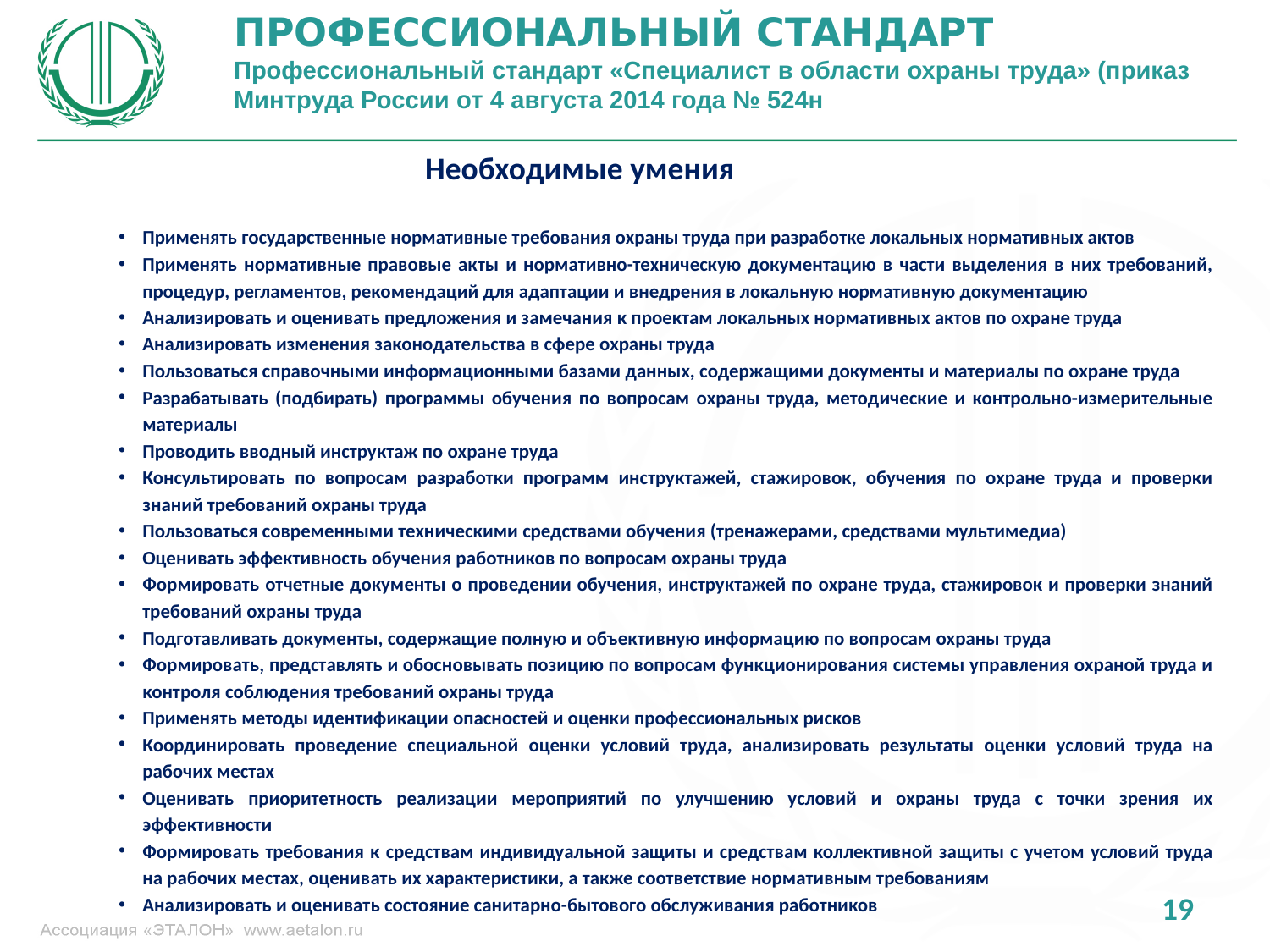

ПРОФЕССИОНАЛЬНЫЙ СТАНДАРТ
Профессиональный стандарт «Специалист в области охраны труда» (приказ Минтруда России от 4 августа 2014 года № 524н
Необходимые умения
Применять государственные нормативные требования охраны труда при разработке локальных нормативных актов
Применять нормативные правовые акты и нормативно-техническую документацию в части выделения в них требований, процедур, регламентов, рекомендаций для адаптации и внедрения в локальную нормативную документацию
Анализировать и оценивать предложения и замечания к проектам локальных нормативных актов по охране труда
Анализировать изменения законодательства в сфере охраны труда
Пользоваться справочными информационными базами данных, содержащими документы и материалы по охране труда
Разрабатывать (подбирать) программы обучения по вопросам охраны труда, методические и контрольно-измерительные материалы
Проводить вводный инструктаж по охране труда
Консультировать по вопросам разработки программ инструктажей, стажировок, обучения по охране труда и проверки знаний требований охраны труда
Пользоваться современными техническими средствами обучения (тренажерами, средствами мультимедиа)
Оценивать эффективность обучения работников по вопросам охраны труда
Формировать отчетные документы о проведении обучения, инструктажей по охране труда, стажировок и проверки знаний требований охраны труда
Подготавливать документы, содержащие полную и объективную информацию по вопросам охраны труда
Формировать, представлять и обосновывать позицию по вопросам функционирования системы управления охраной труда и контроля соблюдения требований охраны труда
Применять методы идентификации опасностей и оценки профессиональных рисков
Координировать проведение специальной оценки условий труда, анализировать результаты оценки условий труда на рабочих местах
Оценивать приоритетность реализации мероприятий по улучшению условий и охраны труда с точки зрения их эффективности
Формировать требования к средствам индивидуальной защиты и средствам коллективной защиты с учетом условий труда на рабочих местах, оценивать их характеристики, а также соответствие нормативным требованиям
Анализировать и оценивать состояние санитарно-бытового обслуживания работников
19